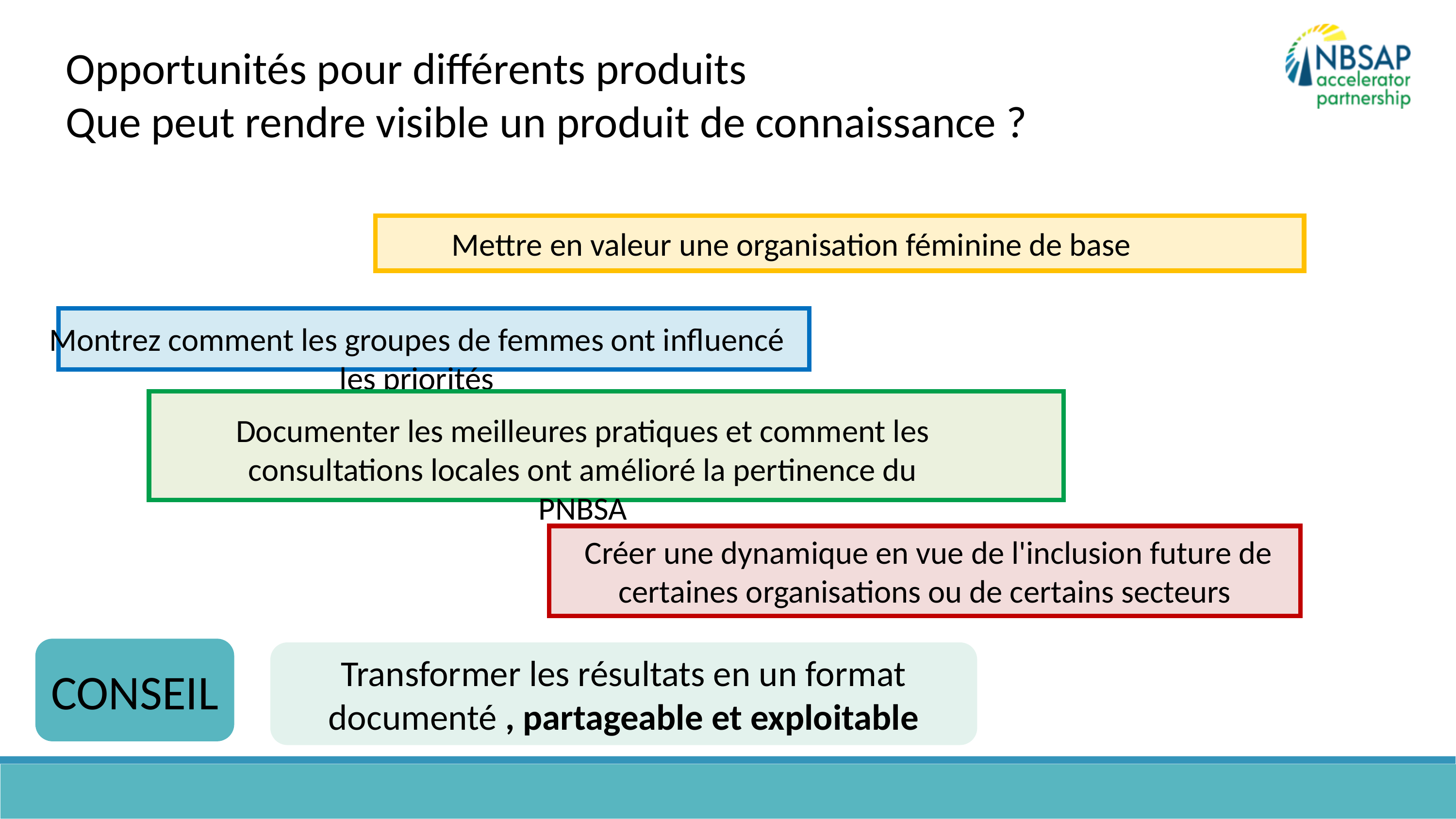

Opportunités pour différents produits
Que peut rendre visible un produit de connaissance ?

Mettre en valeur une organisation féminine de base

Montrez comment les groupes de femmes ont influencé les priorités

Documenter les meilleures pratiques et comment les consultations locales ont amélioré la pertinence du PNBSA

 Créer une dynamique en vue de l'inclusion future de certaines organisations ou de certains secteurs
CONSEIL
Transformer les résultats en un format documenté , partageable et exploitable